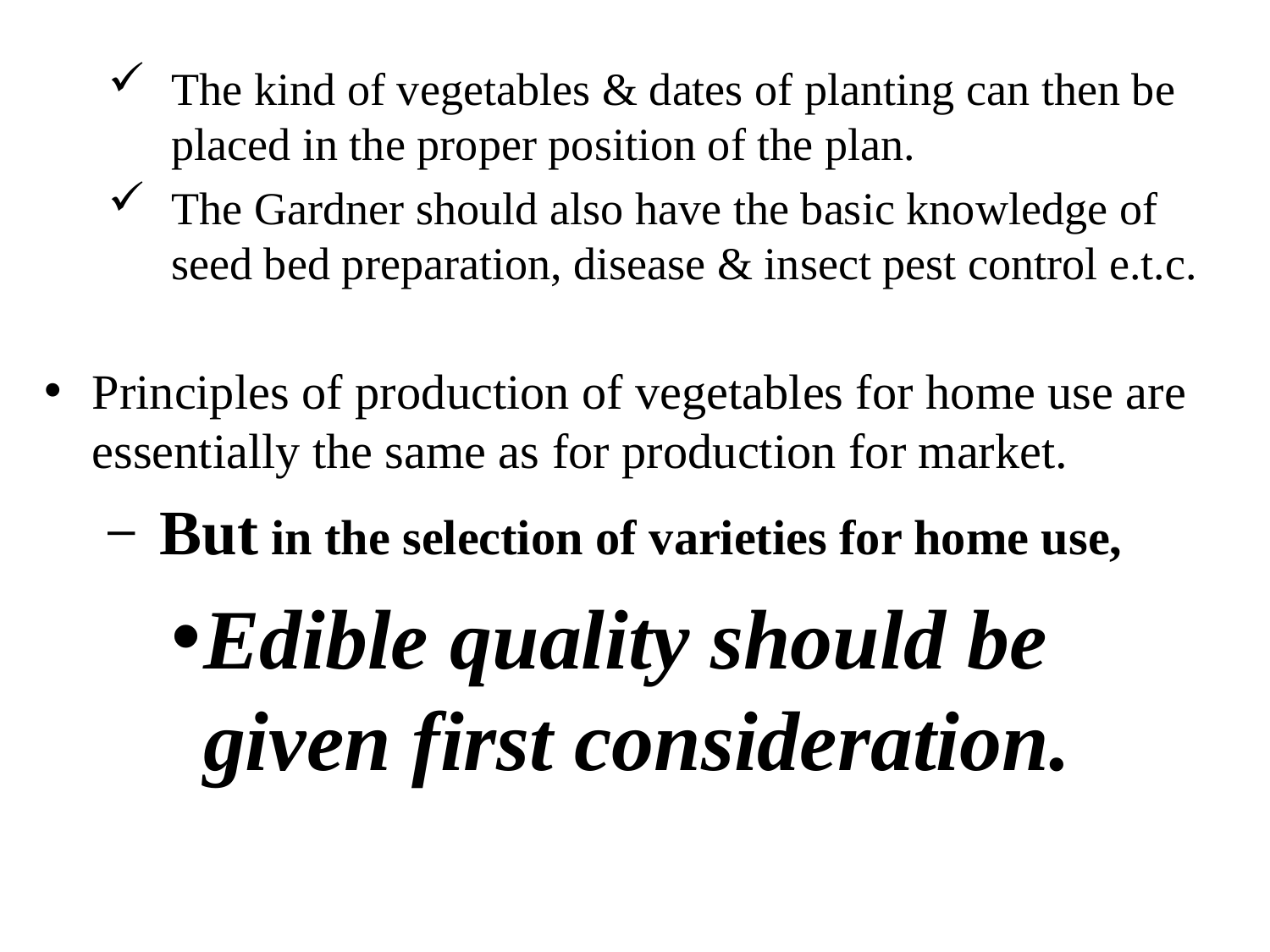

The kind of vegetables & dates of planting can then be placed in the proper position of the plan.
The Gardner should also have the basic knowledge of seed bed preparation, disease & insect pest control e.t.c.

Principles of production of vegetables for home use are essentially the same as for production for market.
 But in the selection of varieties for home use,
Edible quality should be given first consideration.